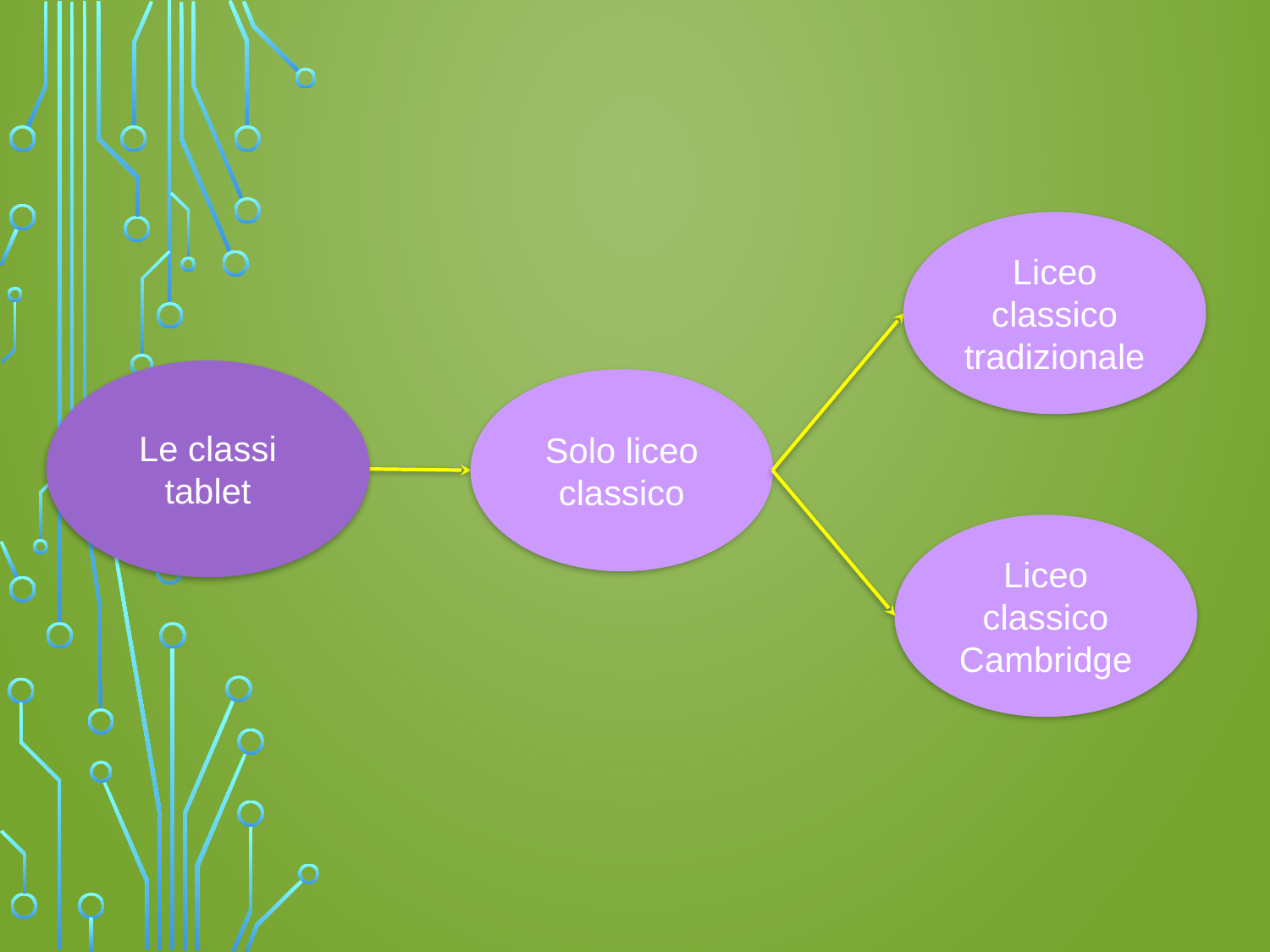

Liceo classico tradizionale
Le classi tablet
Solo liceo classico
Liceo classico Cambridge